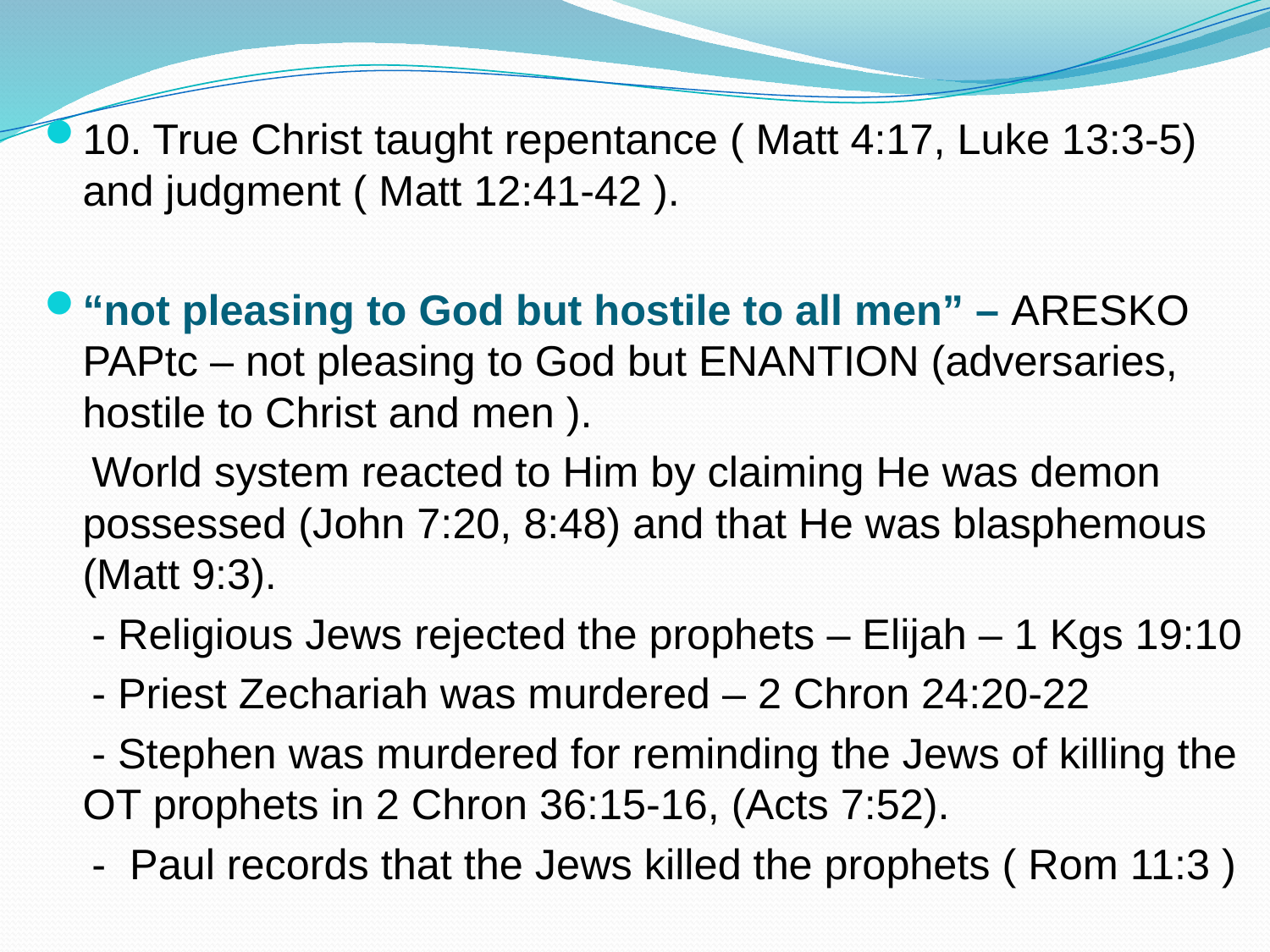

10. True Christ taught repentance ( Matt 4:17, Luke 13:3-5)  and judgment ( Matt 12:41-42 ).

“not pleasing to God but hostile to all men” – ARESKO PAPtc – not pleasing to God but ENANTION (adversaries, hostile to Christ and men ).
    World system reacted to Him by claiming He was demon possessed (John 7:20, 8:48) and that He was blasphemous (Matt 9:3).
    - Religious Jews rejected the prophets – Elijah – 1 Kgs 19:10
    - Priest Zechariah was murdered – 2 Chron 24:20-22
    - Stephen was murdered for reminding the Jews of killing the OT prophets in 2 Chron 36:15-16, (Acts 7:52).
    -  Paul records that the Jews killed the prophets ( Rom 11:3 )